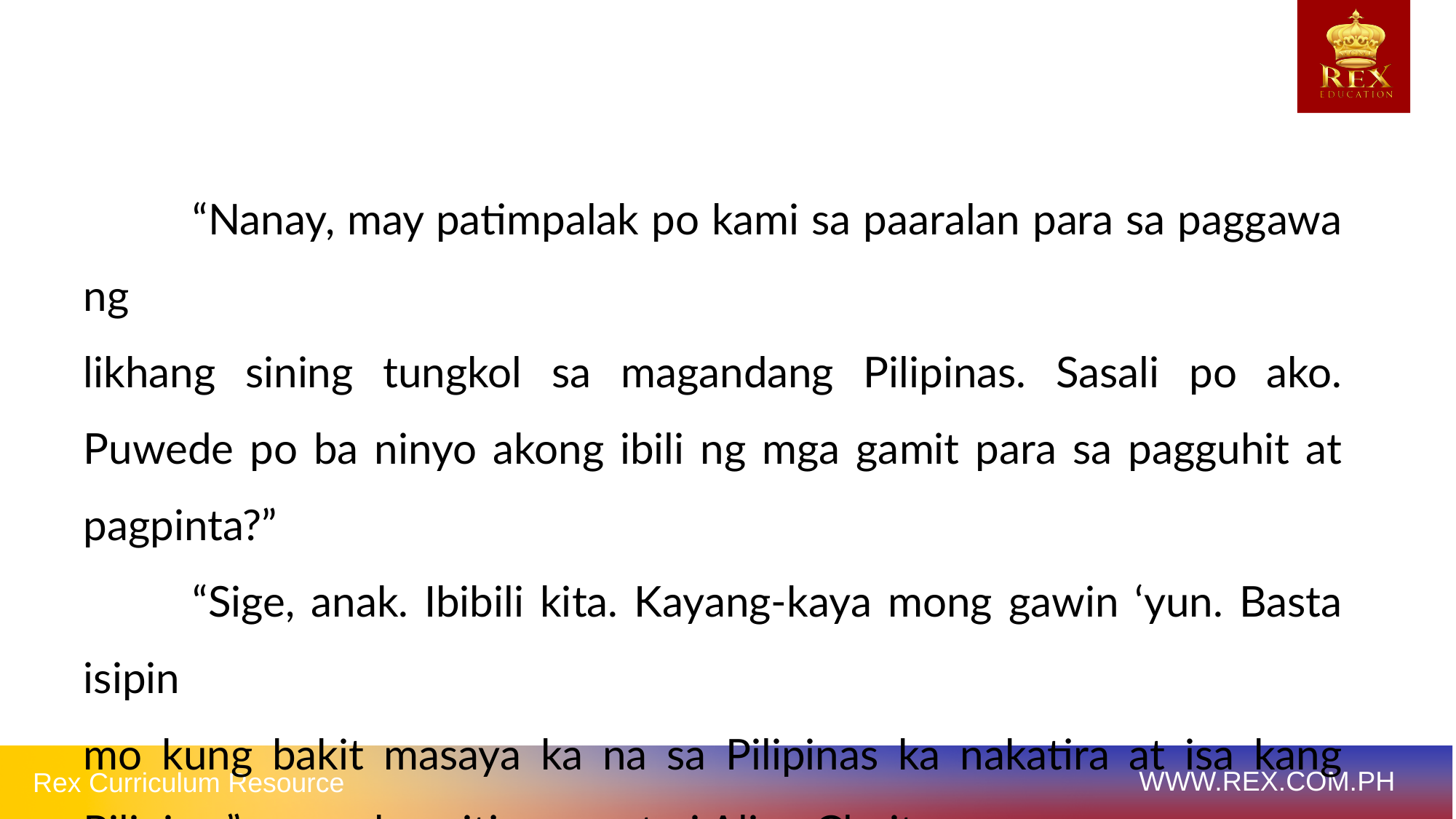

“Nanay, may patimpalak po kami sa paaralan para sa paggawa ng
likhang sining tungkol sa magandang Pilipinas. Sasali po ako. Puwede po ba ninyo akong ibili ng mga gamit para sa pagguhit at pagpinta?”
	“Sige, anak. Ibibili kita. Kayang-kaya mong gawin ‘yun. Basta isipin
mo kung bakit masaya ka na sa Pilipinas ka nakatira at isa kang Pilipino,” ang nakangiting sagot ni Aling Clarita.
	“Salamat po, Nanay.”